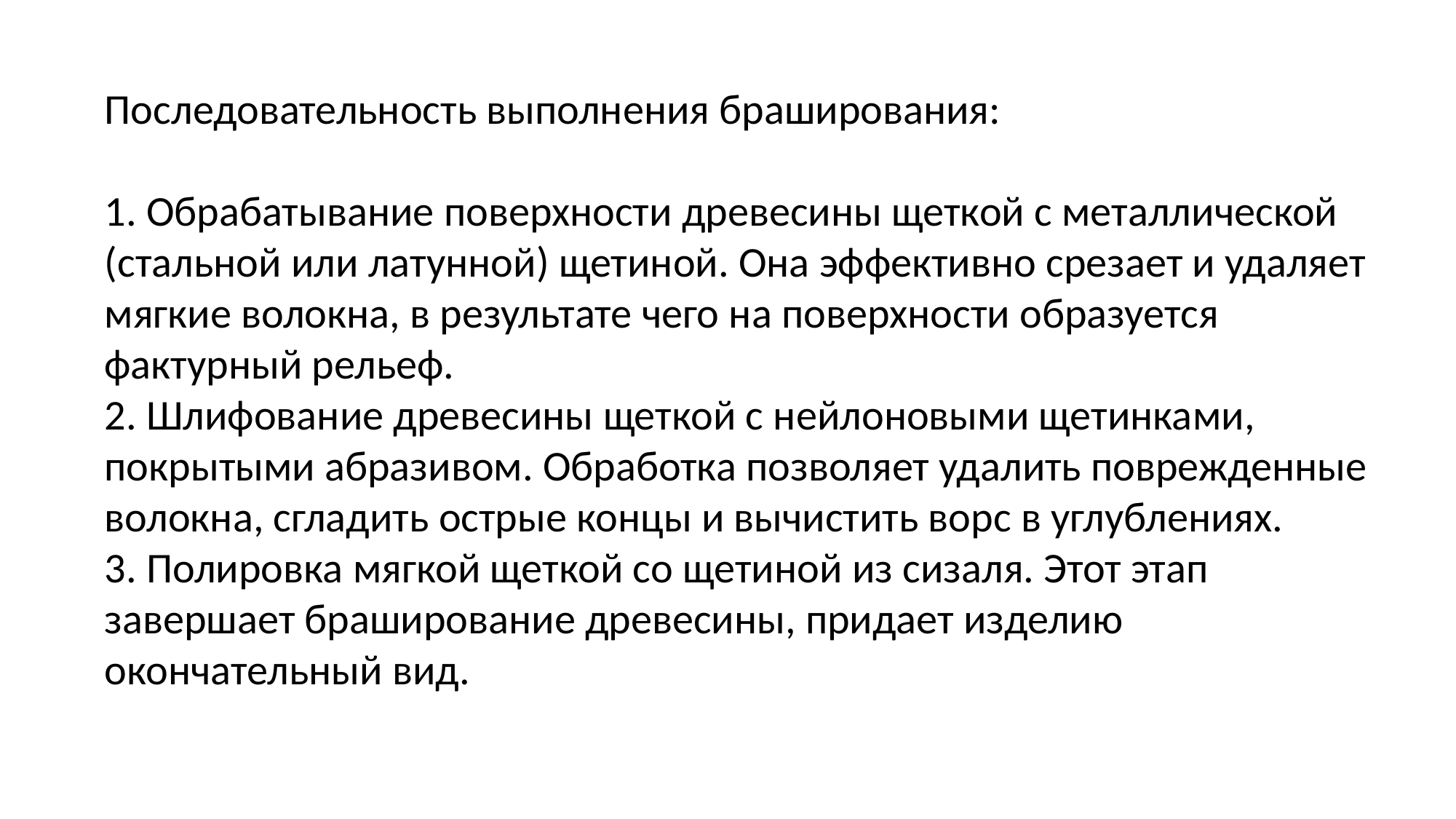

Последовательность выполнения браширования:

1. Обрабатывание поверхности древесины щеткой с металлической (стальной или латунной) щетиной. Она эффективно срезает и удаляет мягкие волокна, в результате чего на поверхности образуется фактурный рельеф.
2. Шлифование древесины щеткой с нейлоновыми щетинками, покрытыми абразивом. Обработка позволяет удалить поврежденные волокна, сгладить острые концы и вычистить ворс в углублениях.
3. Полировка мягкой щеткой со щетиной из сизаля. Этот этап завершает браширование древесины, придает изделию окончательный вид.